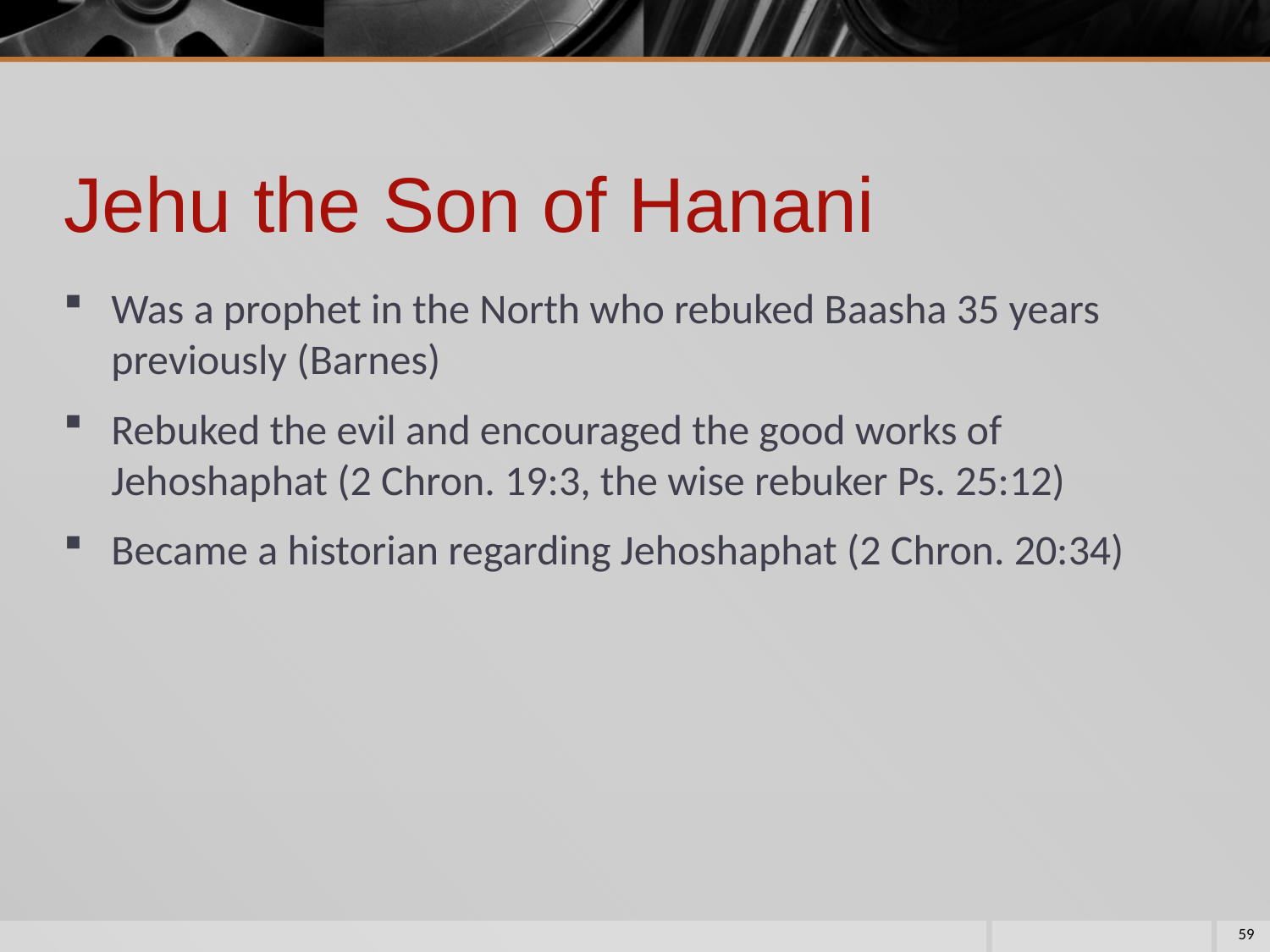

# Jehu the Son of Hanani
Was a prophet in the North who rebuked Baasha 35 years previously (Barnes)
Rebuked the evil and encouraged the good works of Jehoshaphat (2 Chron. 19:3, the wise rebuker Ps. 25:12)
Became a historian regarding Jehoshaphat (2 Chron. 20:34)
59